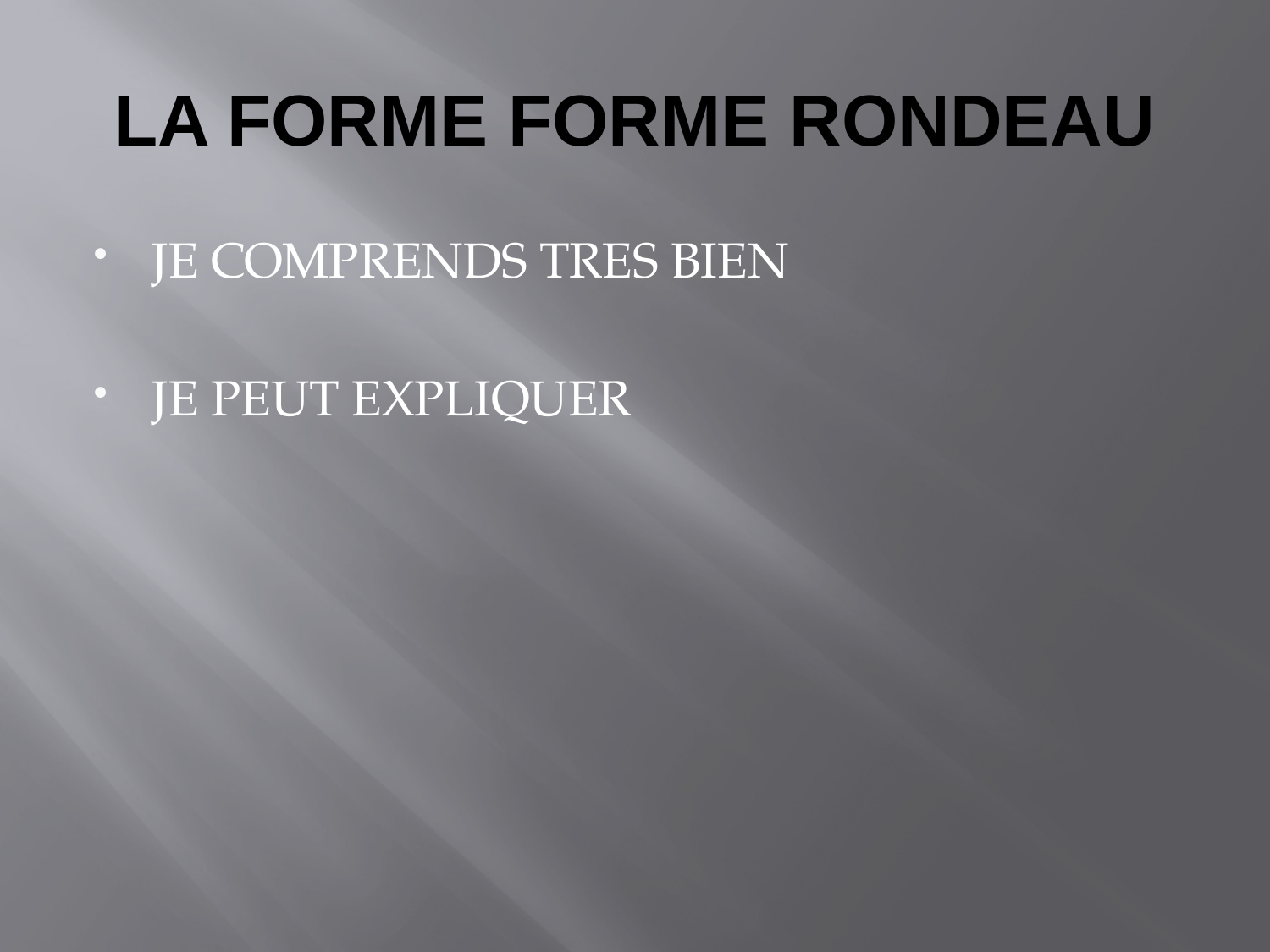

# LA FORME FORME RONDEAU
JE COMPRENDS TRES BIEN

JE PEUT EXPLIQUER